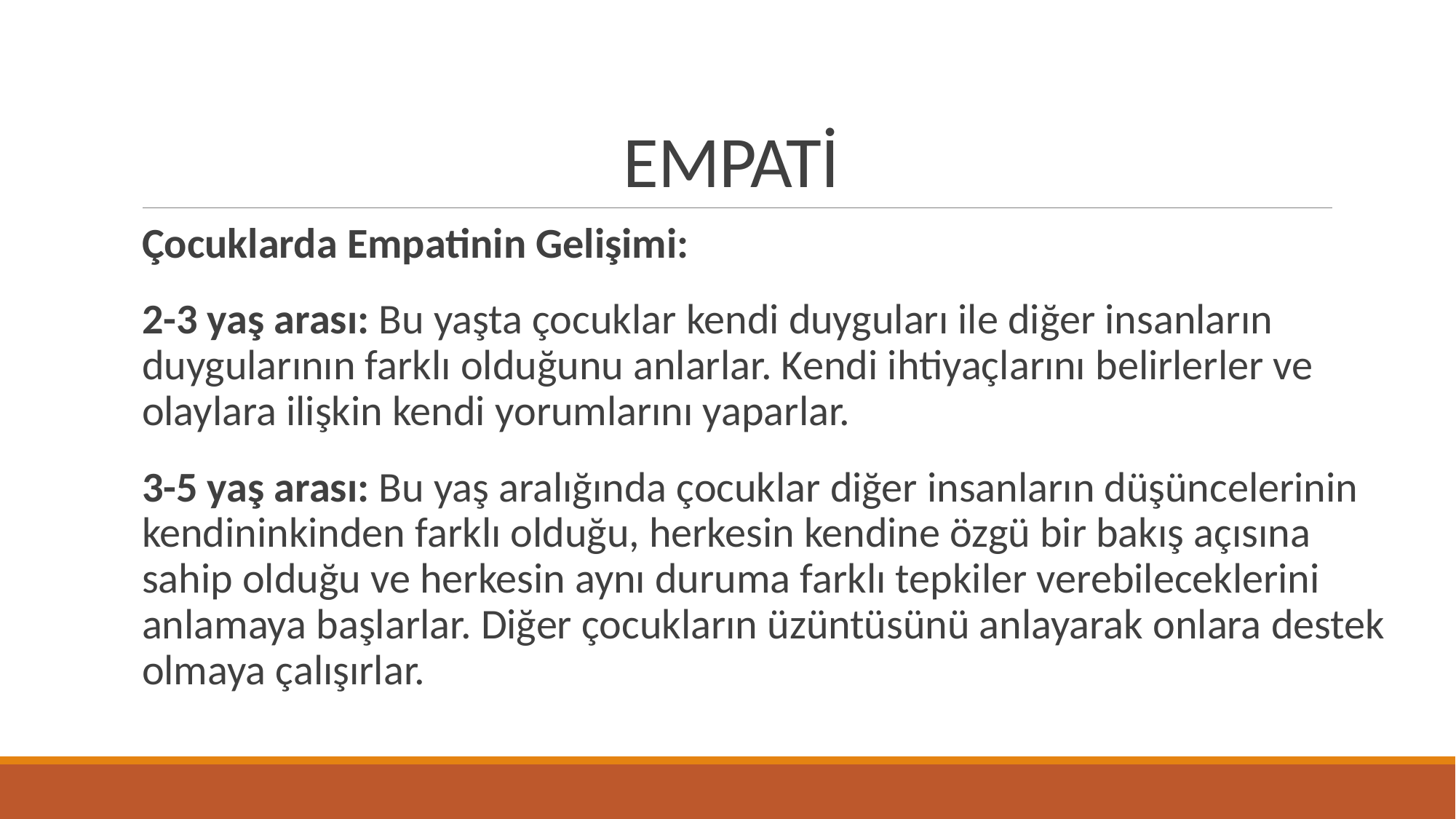

# EMPATİ
Çocuklarda Empatinin Gelişimi:
2-3 yaş arası: Bu yaşta çocuklar kendi duyguları ile diğer insanların duygularının farklı olduğunu anlarlar. Kendi ihtiyaçlarını belirlerler ve olaylara ilişkin kendi yorumlarını yaparlar.
3-5 yaş arası: Bu yaş aralığında çocuklar diğer insanların düşüncelerinin kendininkinden farklı olduğu, herkesin kendine özgü bir bakış açısına sahip olduğu ve herkesin aynı duruma farklı tepkiler verebileceklerini anlamaya başlarlar. Diğer çocukların üzüntüsünü anlayarak onlara destek olmaya çalışırlar.